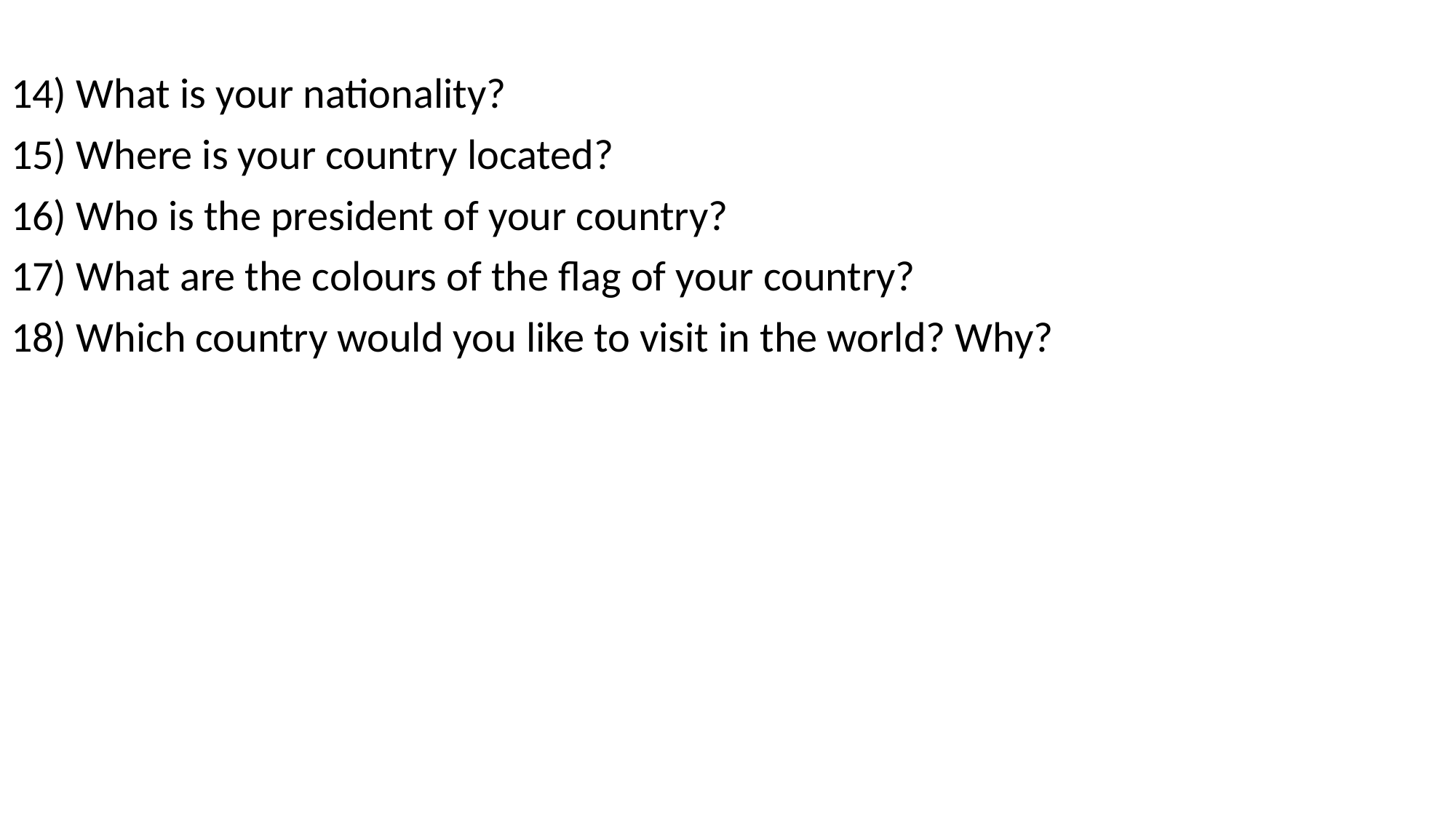

14) What is your nationality?
15) Where is your country located?
16) Who is the president of your country?
17) What are the colours of the flag of your country?
18) Which country would you like to visit in the world? Why?